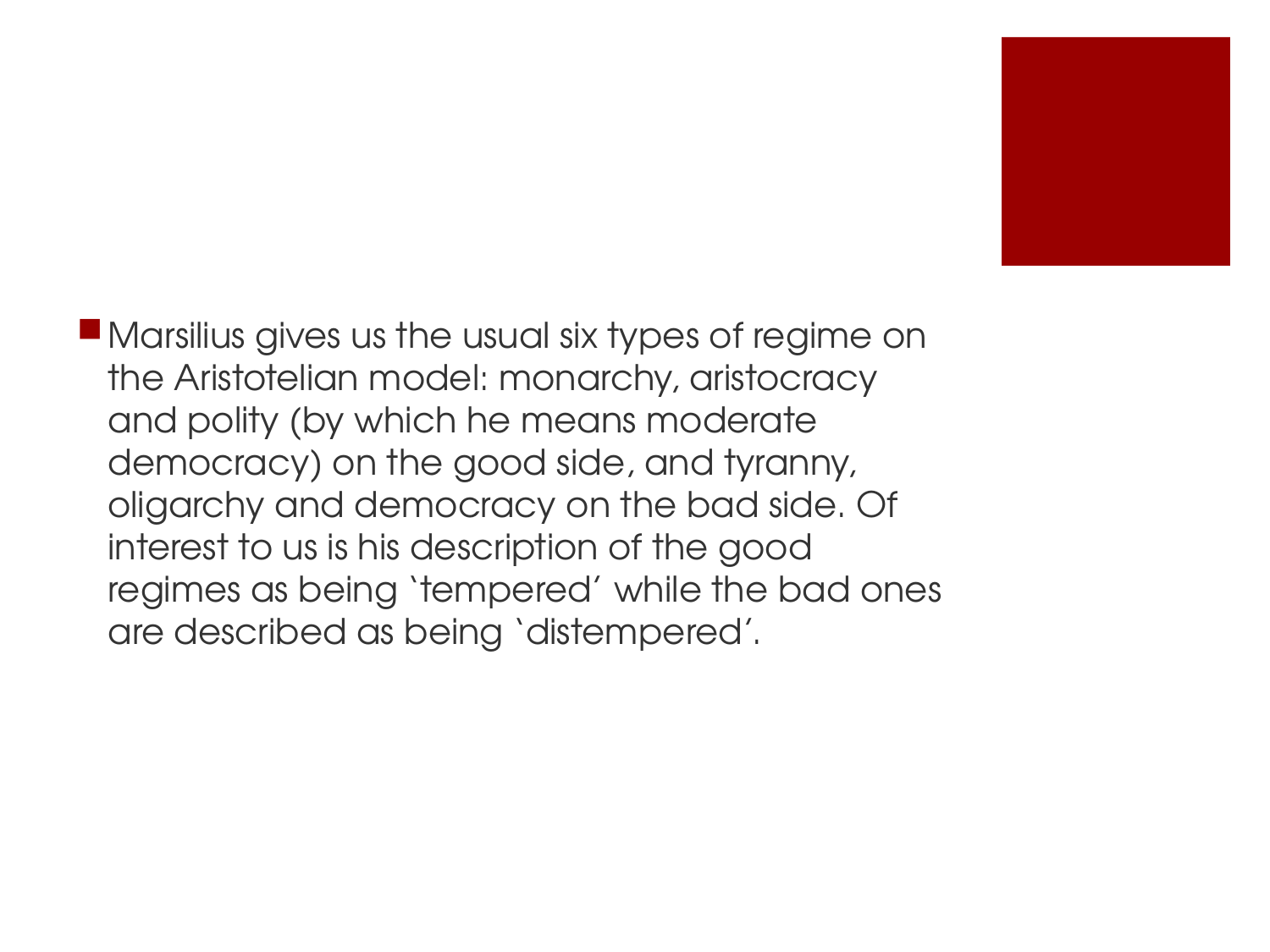

#
Marsilius gives us the usual six types of regime on the Aristotelian model: monarchy, aristocracy and polity (by which he means moderate democracy) on the good side, and tyranny, oligarchy and democracy on the bad side. Of interest to us is his description of the good regimes as being ‘tempered’ while the bad ones are described as being ‘distempered’.